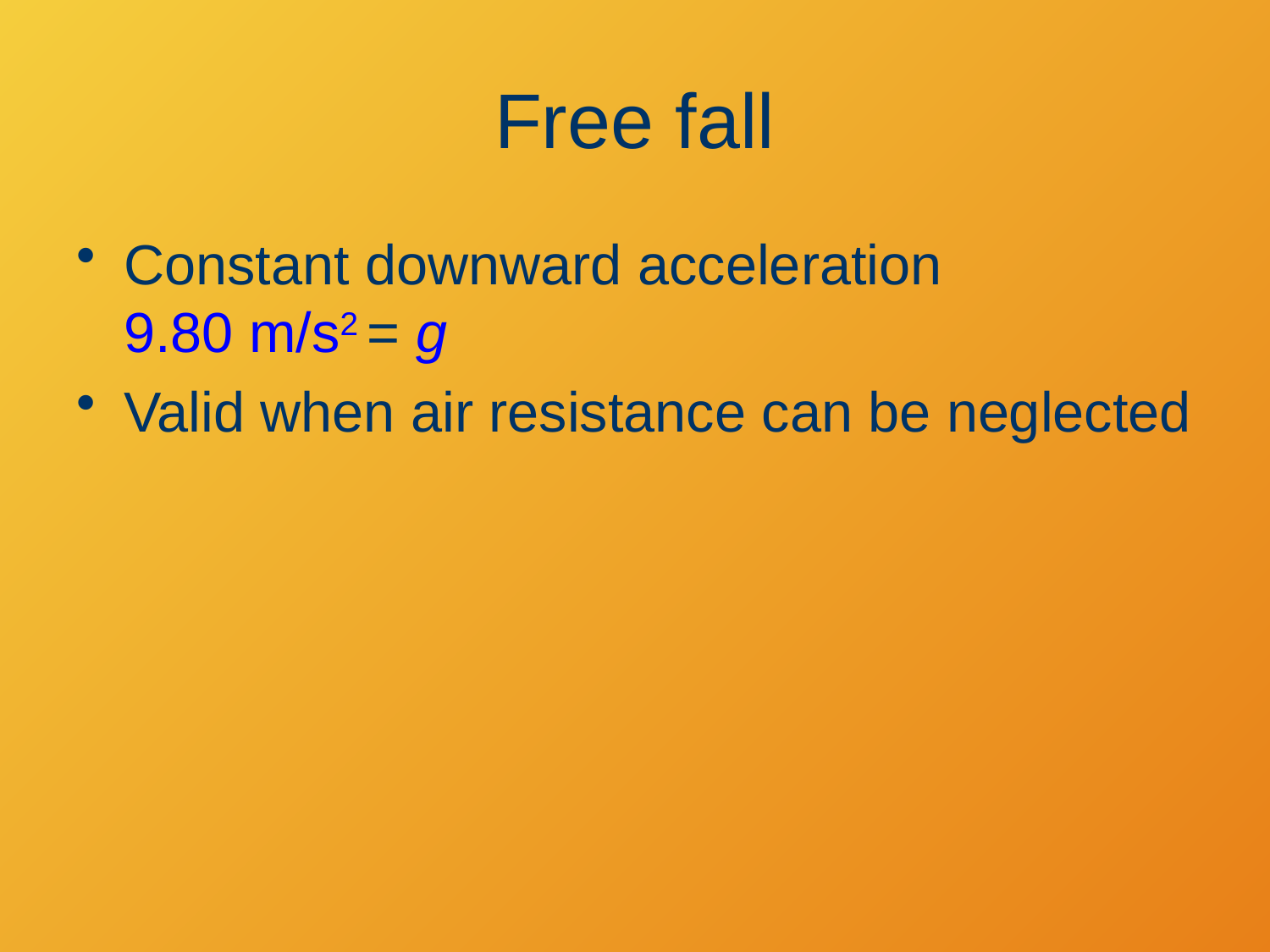

# Free fall
Constant downward acceleration
9.80 m/s2 = g
Valid when air resistance can be neglected